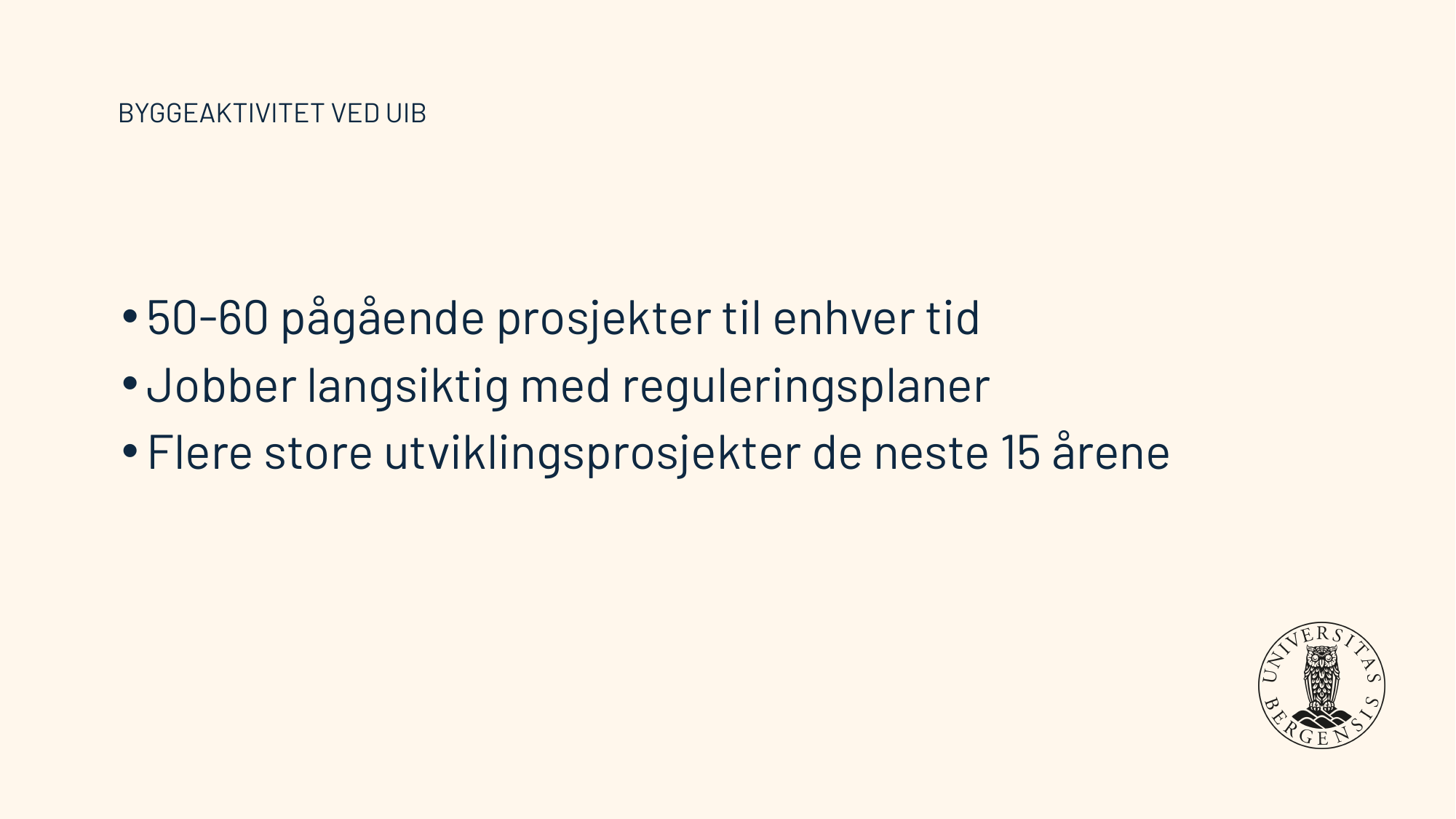

# byggeaktivitet ved uib

50-60 pågående prosjekter til enhver tid
Jobber langsiktig med reguleringsplaner
Flere store utviklingsprosjekter de neste 15 årene
2041
2037
2039
2035
2036
2038
2034
2030
2031
2033
2040
2032